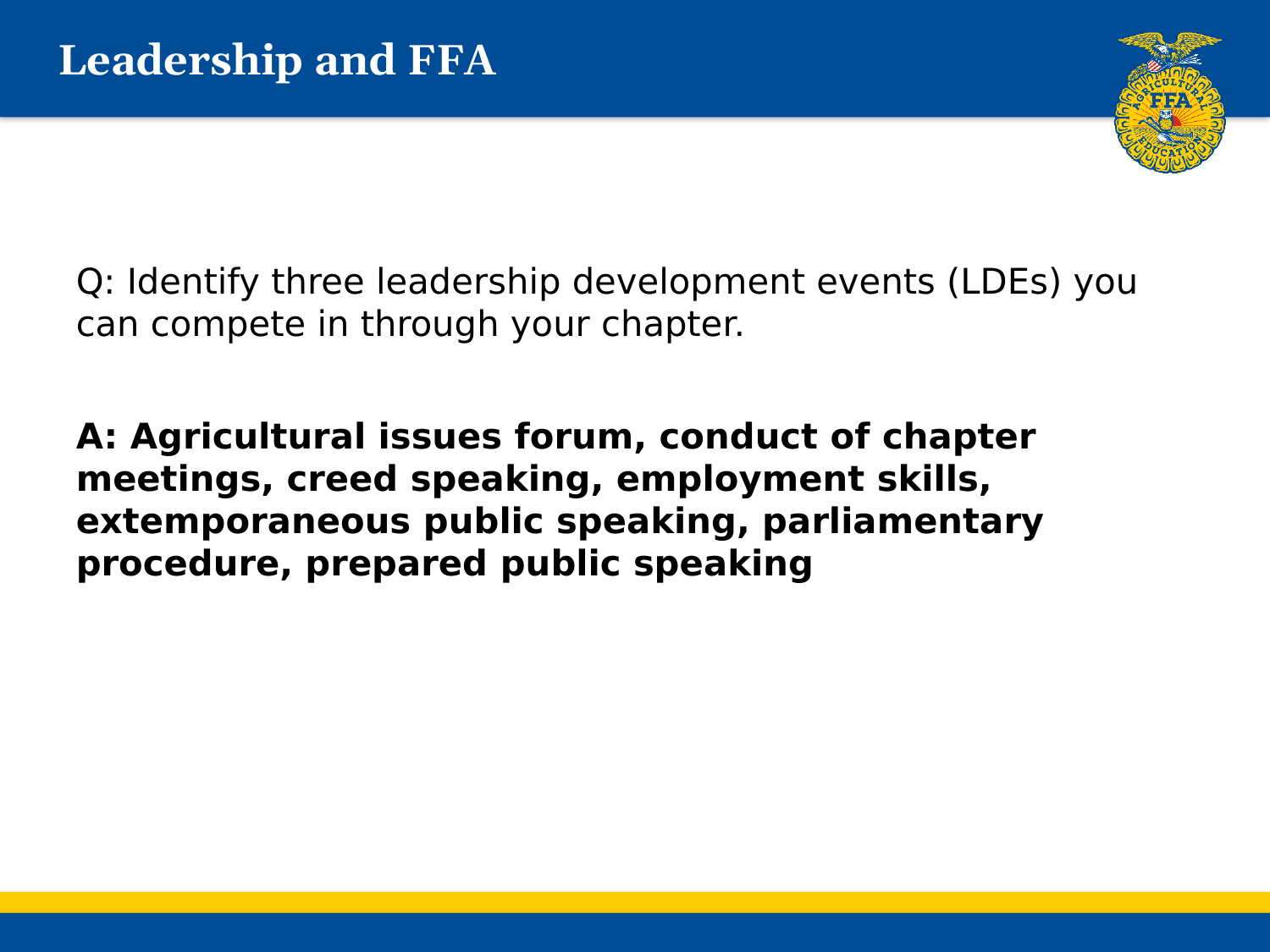

# Leadership and FFA
Q: Identify three leadership development events (LDEs) you can compete in through your chapter.

A: Agricultural issues forum, conduct of chapter meetings, creed speaking, employment skills, extemporaneous public speaking, parliamentary procedure, prepared public speaking